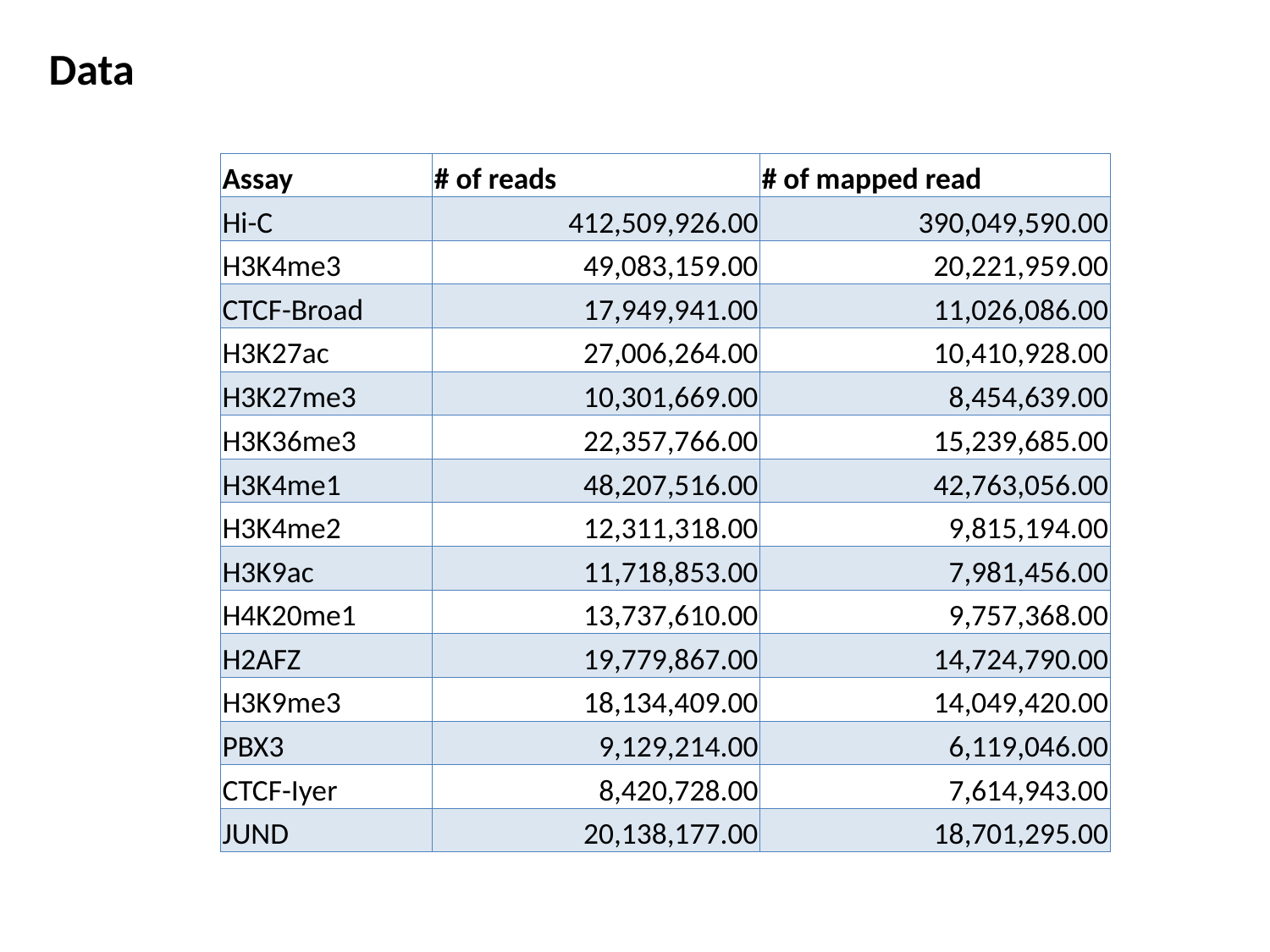

Data
| Assay | # of reads | # of mapped read |
| --- | --- | --- |
| Hi-C | 412,509,926.00 | 390,049,590.00 |
| H3K4me3 | 49,083,159.00 | 20,221,959.00 |
| CTCF-Broad | 17,949,941.00 | 11,026,086.00 |
| H3K27ac | 27,006,264.00 | 10,410,928.00 |
| H3K27me3 | 10,301,669.00 | 8,454,639.00 |
| H3K36me3 | 22,357,766.00 | 15,239,685.00 |
| H3K4me1 | 48,207,516.00 | 42,763,056.00 |
| H3K4me2 | 12,311,318.00 | 9,815,194.00 |
| H3K9ac | 11,718,853.00 | 7,981,456.00 |
| H4K20me1 | 13,737,610.00 | 9,757,368.00 |
| H2AFZ | 19,779,867.00 | 14,724,790.00 |
| H3K9me3 | 18,134,409.00 | 14,049,420.00 |
| PBX3 | 9,129,214.00 | 6,119,046.00 |
| CTCF-Iyer | 8,420,728.00 | 7,614,943.00 |
| JUND | 20,138,177.00 | 18,701,295.00 |